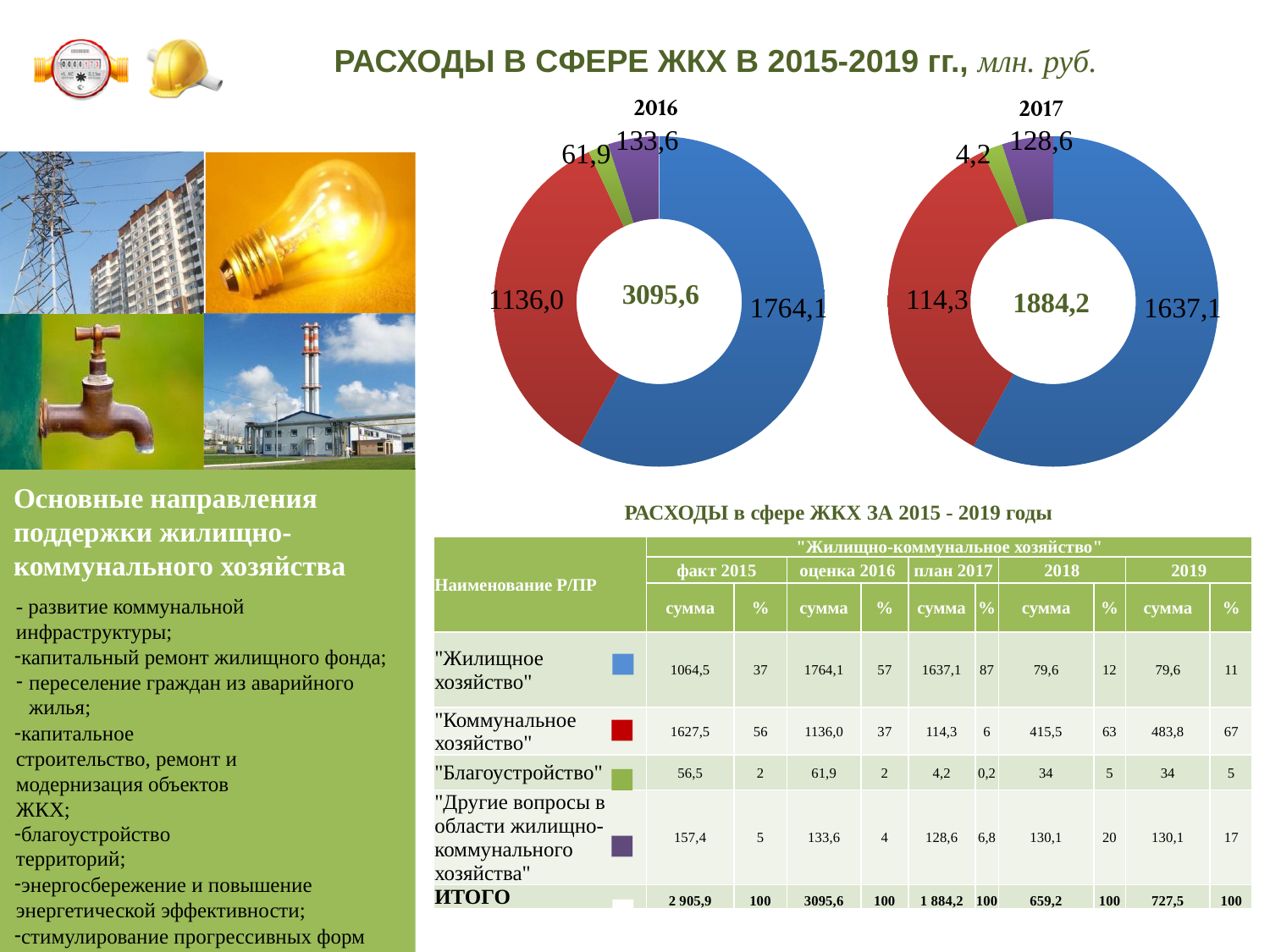

# РАСХОДЫ В СФЕРЕ ЖКХ В 2015-2019 гг., млн. руб.
2016
2017
128,6

### Chart

| Category |  |
|---|---|
4,2
114,3
1884,2
1637,1
133,6

### Chart

| Category |  |
|---|---|
61,9
3095,6
1136,0
1764,1

Основные направления поддержки жилищно-коммунального хозяйства
РАСХОДЫ в сфере ЖКХ ЗА 2015 - 2019 годы
| Наименование Р/ПР | "Жилищно-коммунальное хозяйство" |  |  |  |  |  |  |  |  |  |
| --- | --- | --- | --- | --- | --- | --- | --- | --- | --- | --- |
|  | факт 2015 |  | оценка 2016 |  | план 2017 |  | 2018 |  | 2019 |  |
|  | сумма | % | сумма | % | сумма | % | сумма | % | сумма | % |
| "Жилищное хозяйство" | 1064,5 | 37 | 1764,1 | 57 | 1637,1 | 87 | 79,6 | 12 | 79,6 | 11 |
| "Коммунальное хозяйство" | 1627,5 | 56 | 1136,0 | 37 | 114,3 | 6 | 415,5 | 63 | 483,8 | 67 |
| "Благоустройство" | 56,5 | 2 | 61,9 | 2 | 4,2 | 0,2 | 34 | 5 | 34 | 5 |
| "Другие вопросы в области жилищно-коммунального хозяйства" | 157,4 | 5 | 133,6 | 4 | 128,6 | 6,8 | 130,1 | 20 | 130,1 | 17 |
| ИТОГО | 2 905,9 | 100 | 3095,6 | 100 | 1 884,2 | 100 | 659,2 | 100 | 727,5 | 100 |
- развитие коммунальной инфраструктуры;
капитальный ремонт жилищного фонда;
переселение граждан из аварийного жилья;
капитальное строительство, ремонт и модернизация объектов ЖКХ;
благоустройство  территорий;
энергосбережение и повышение энергетической эффективности;
стимулирование прогрессивных форм управления жилищным фондом